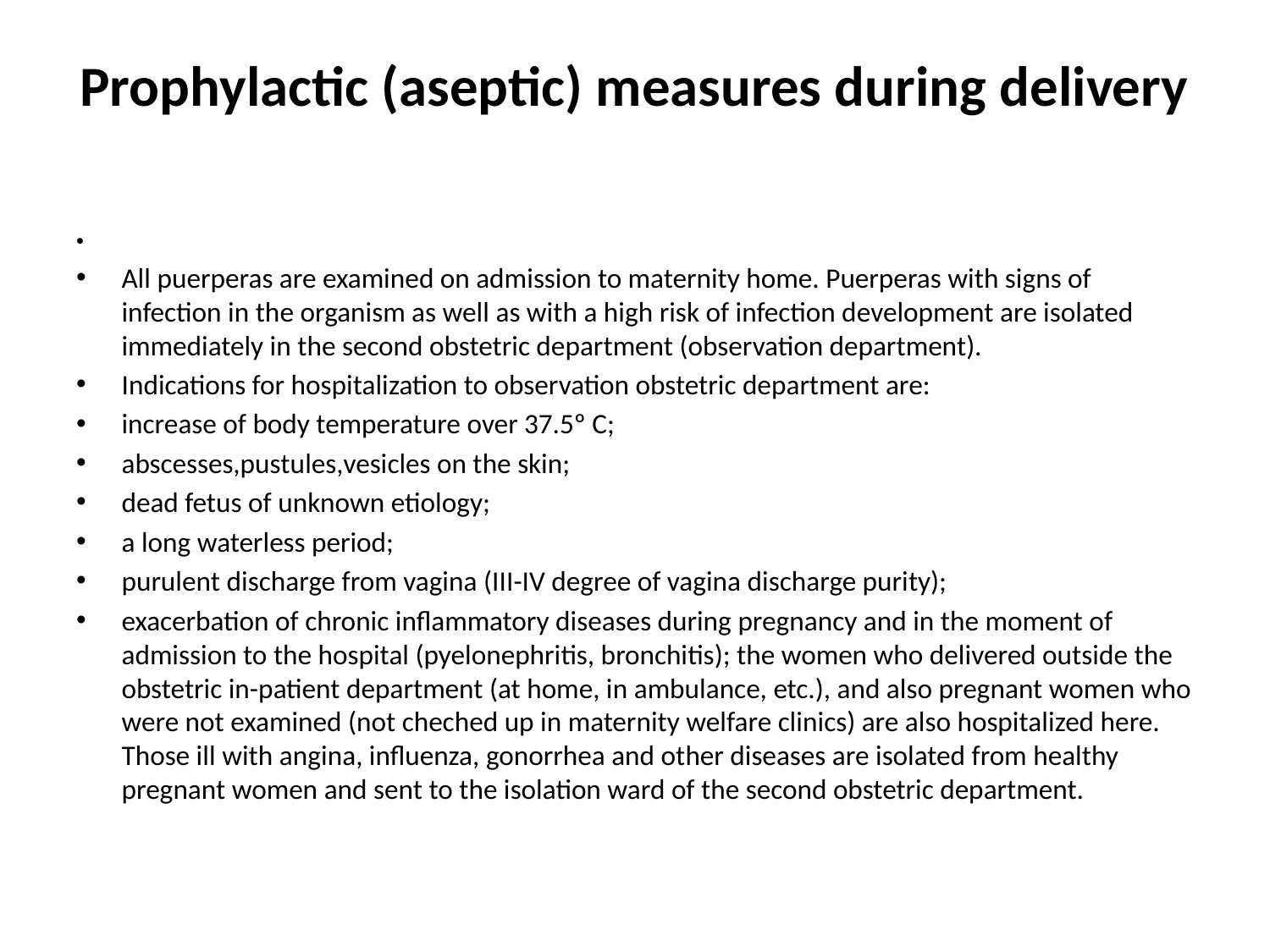

# Prophylactic (aseptic) measures during delivery

All puerperas are examined on admission to maternity home. Puerperas with signs of infection in the organism as well as with a high risk of infection development are isolated immediately in the second obstetric department (observation department).
Indications for hospitalization to observation obstetric department are:
increase of body temperature over 37.5º C;
abscesses,pustules,vesicles on the skin;
dead fetus of unknown etiology;
a long waterless period;
purulent discharge from vagina (III-IV degree of vagina discharge purity);
exacerbation of chronic inflammatory diseases during pregnancy and in the moment of admission to the hospital (pyelonephritis, bronchitis); the women who delivered outside the obstetric in-patient department (at home, in ambulance, etc.), and also pregnant women who were not examined (not cheched up in maternity welfare clinics) are also hospitalized here. Those ill with angina, influenza, gonorrhea and other diseases are isolated from healthy pregnant women and sent to the isolation ward of the second obstetric department.